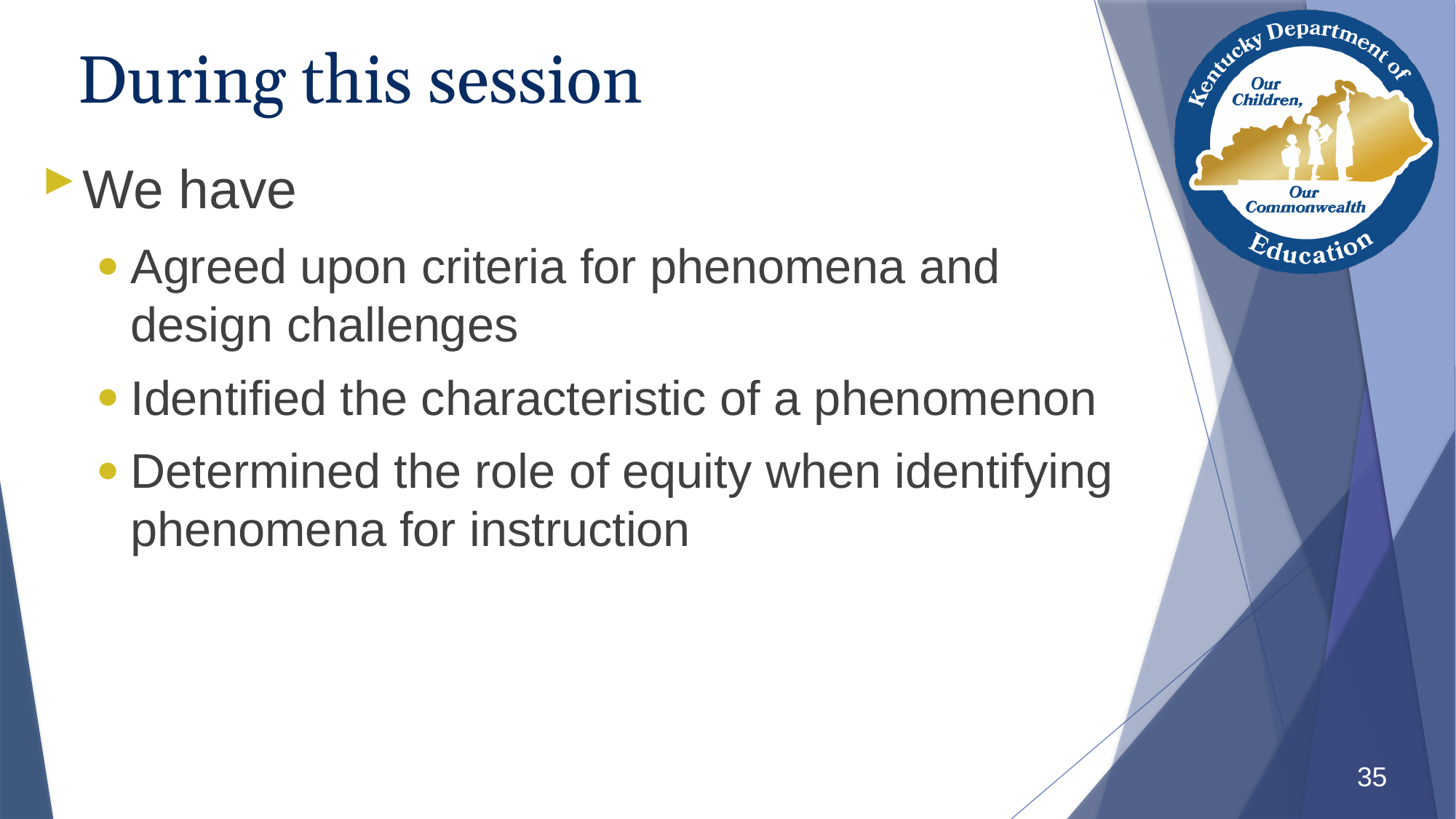

# During this session
We have
Agreed upon criteria for phenomena and design challenges
Identified the characteristic of a phenomenon
Determined the role of equity when identifying phenomena for instruction
35